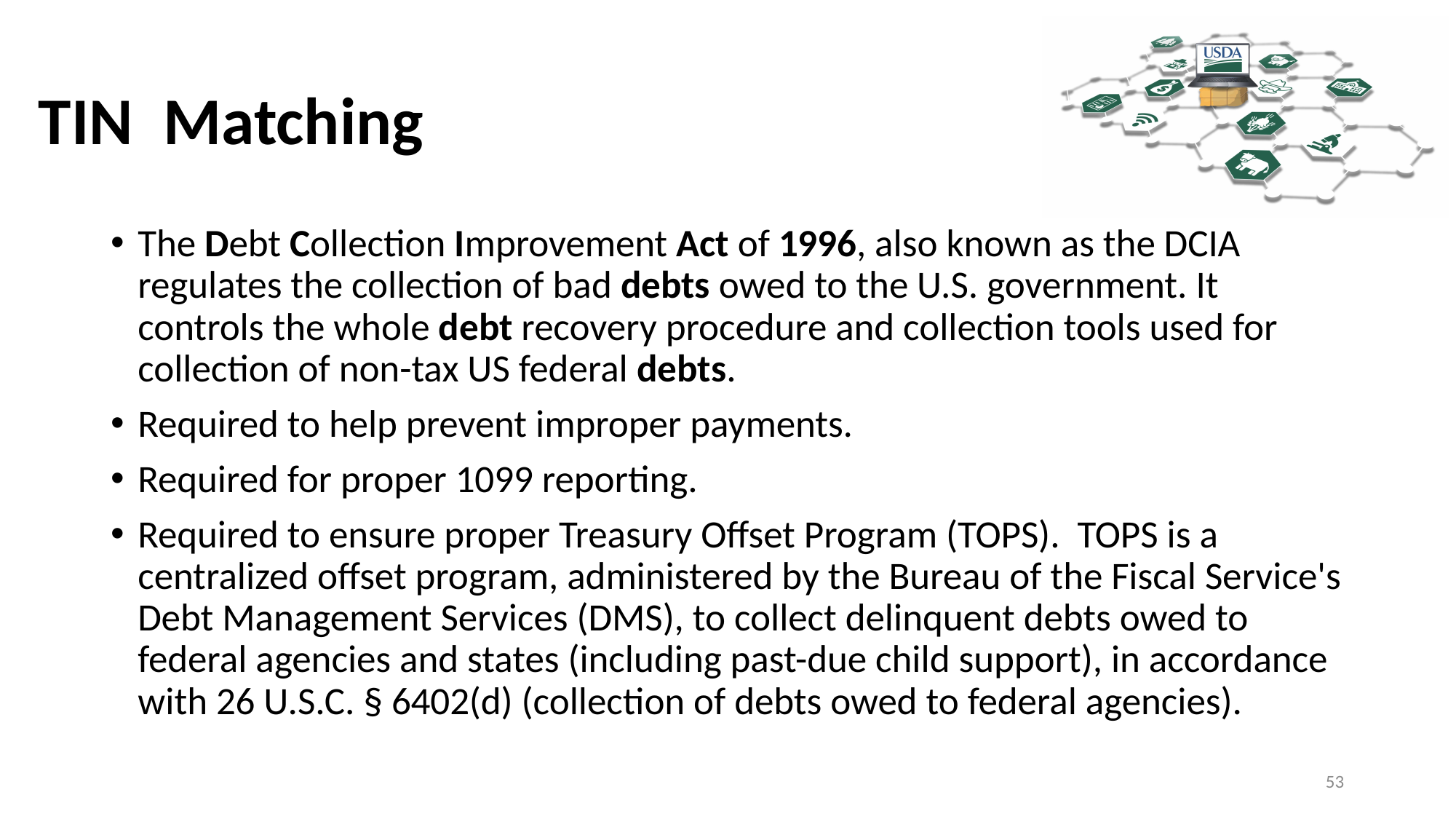

# TIN  Matching
The Debt Collection Improvement Act of 1996, also known as the DCIA regulates the collection of bad debts owed to the U.S. government. It controls the whole debt recovery procedure and collection tools used for collection of non-tax US federal debts.
Required to help prevent improper payments.
Required for proper 1099 reporting.
Required to ensure proper Treasury Offset Program (TOPS).  TOPS is a centralized offset program, administered by the Bureau of the Fiscal Service's Debt Management Services (DMS), to collect delinquent debts owed to federal agencies and states (including past-due child support), in accordance with 26 U.S.C. § 6402(d) (collection of debts owed to federal agencies).
53